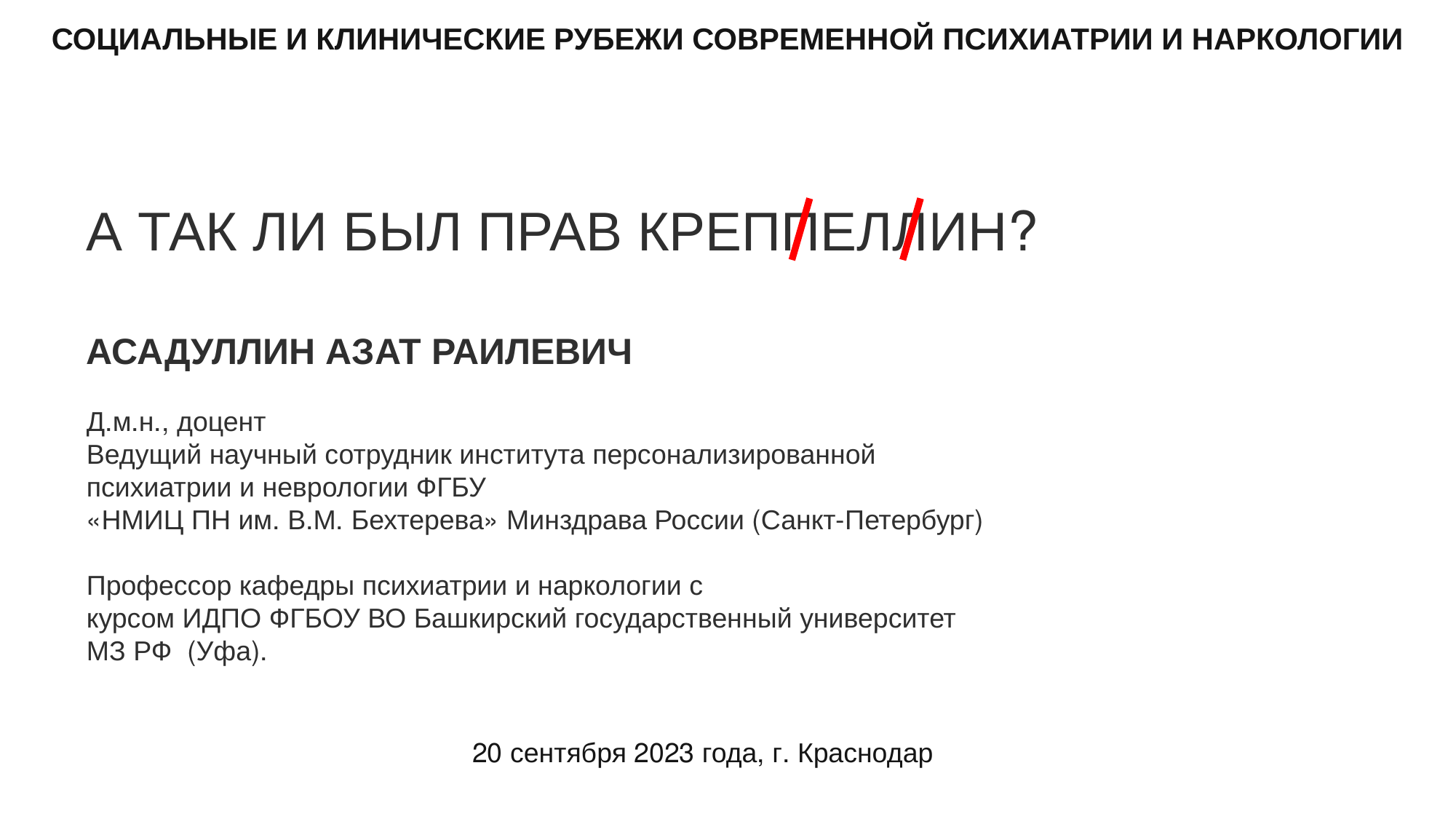

СОЦИАЛЬНЫЕ И КЛИНИЧЕСКИЕ РУБЕЖИ СОВРЕМЕННОЙ ПСИХИАТРИИ И НАРКОЛОГИИ
А ТАК ЛИ БЫЛ ПРАВ КРЕППЕЛЛИН?
АСАДУЛЛИН АЗАТ РАИЛЕВИЧ

Д.м.н., доцент
Ведущий научный сотрудник института персонализированной психиатрии и неврологии ФГБУ
«НМИЦ ПН им. В.М. Бехтерева» Минздрава России (Санкт-Петербург)

Профессор кафедры психиатрии и наркологии с
курсом ИДПО ФГБОУ ВО Башкирский государственный университет МЗ РФ  (Уфа).

20 сентября 2023 года, г. Краснодар